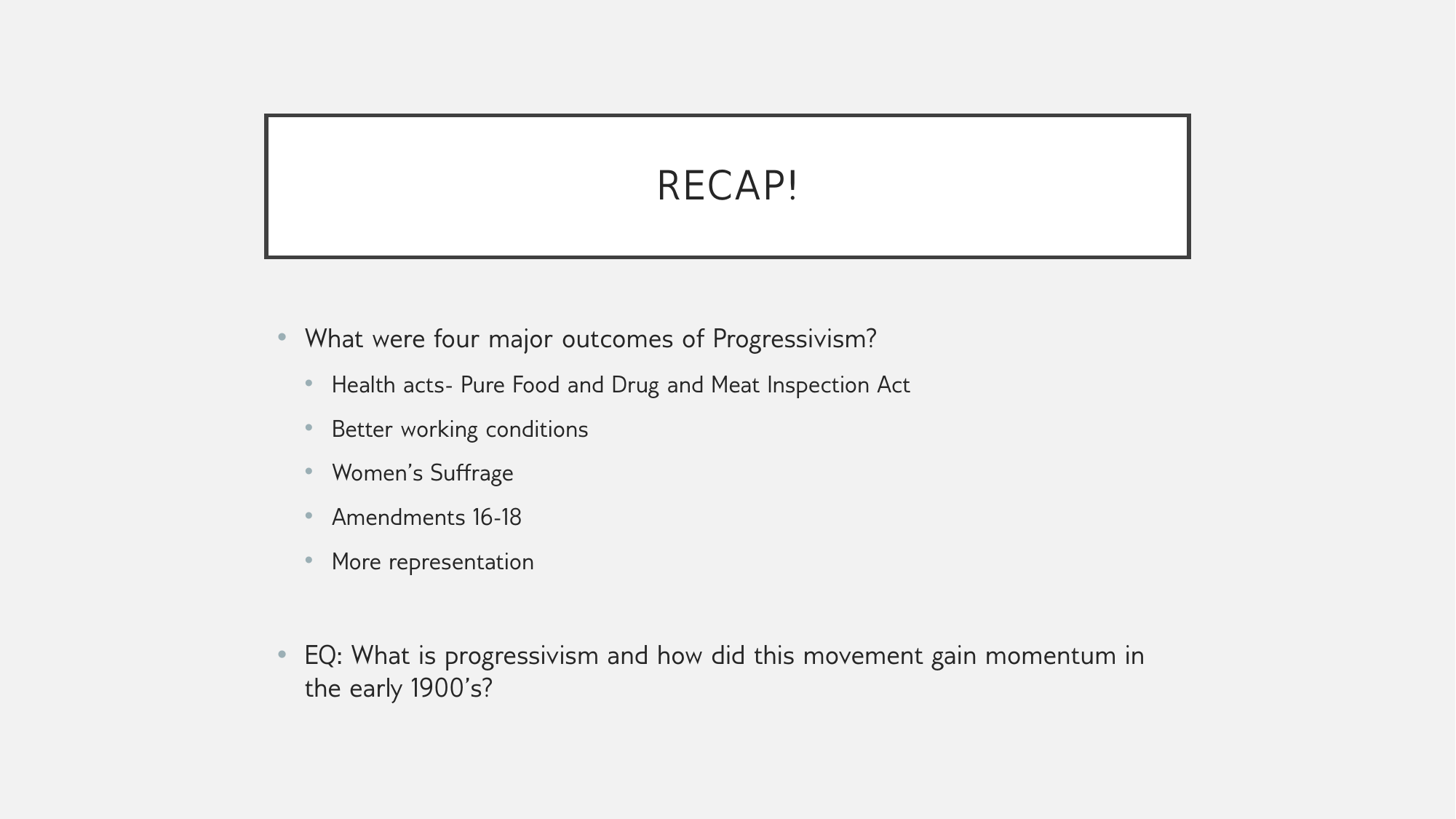

# Recap!
What were four major outcomes of Progressivism?
Health acts- Pure Food and Drug and Meat Inspection Act
Better working conditions
Women’s Suffrage
Amendments 16-18
More representation

EQ: What is progressivism and how did this movement gain momentum in the early 1900’s?